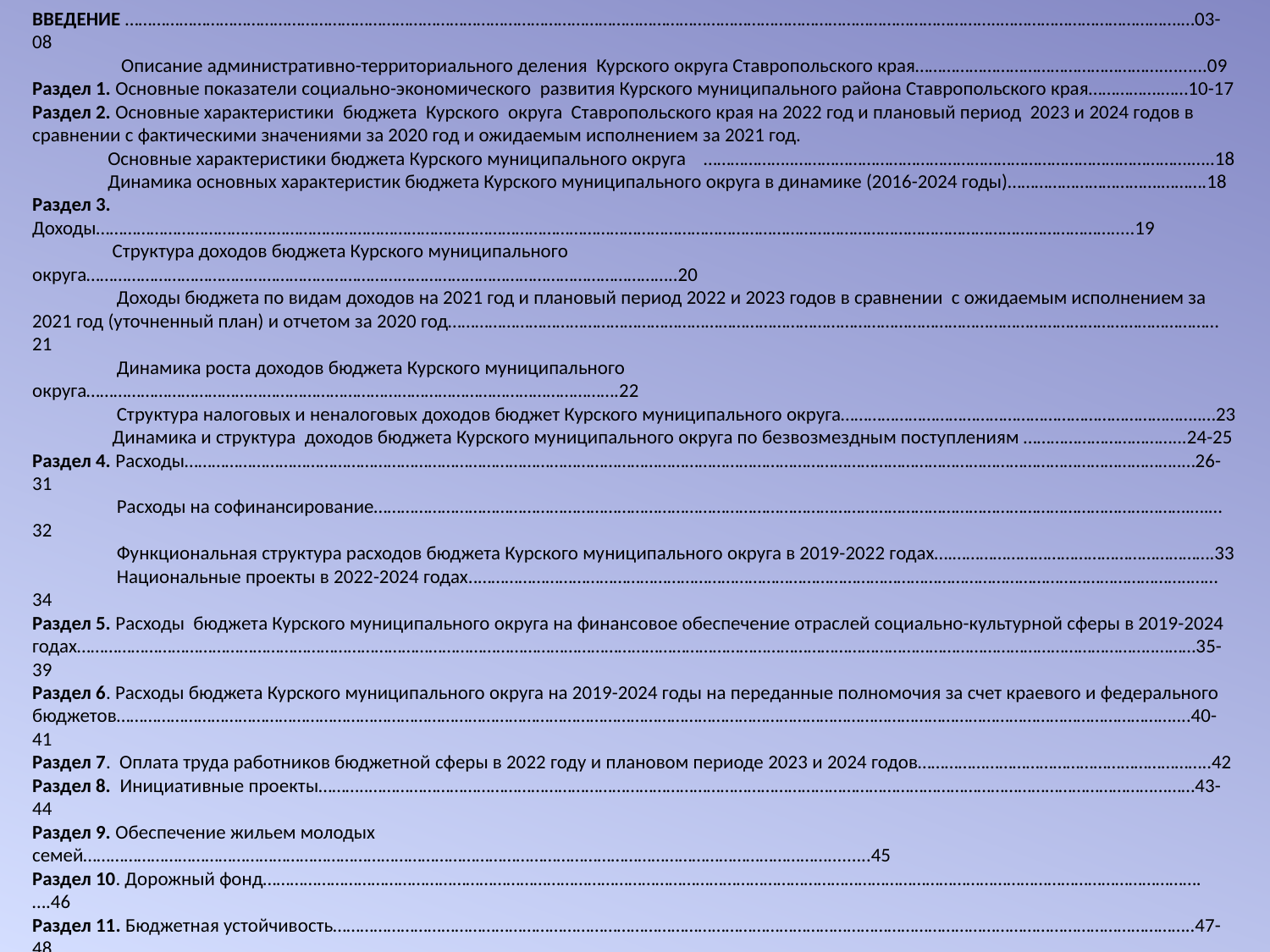

ВВЕДЕНИЕ …………………………………………………………………………………………………………………………………………………………………………..………………………………….…03-08
                    Описание административно-территориального деления  Курского округа Ставропольского края………………………………………………..........09
Раздел 1. Основные показатели социально-экономического  развития Курского муниципального района Ставропольского края…………….……10-17
Раздел 2. Основные характеристики  бюджета  Курского  округа  Ставропольского края на 2022 год и плановый период  2023 и 2024 годов в сравнении с фактическими значениями за 2020 год и ожидаемым исполнением за 2021 год.
                 Основные характеристики бюджета Курского муниципального округа    ………………..…………………………………………………………………………….…..18
                 Динамика основных характеристик бюджета Курского муниципального округа в динамике (2016-2024 годы)…………………………….……….18
Раздел 3. Доходы……………………………………………………………………………………………………………………………………………………………………………………………………….....19
                  Структура доходов бюджета Курского муниципального округа…………………………………………………………………………………………………………………..20
                   Доходы бюджета по видам доходов на 2021 год и плановый период 2022 и 2023 годов в сравнении  с ожидаемым исполнением за 2021 год (уточненный план) и отчетом за 2020 год………………………………………………………………………………………………………………………………………………………21
                   Динамика роста доходов бюджета Курского муниципального округа……………………………………………………………………………………………………….22
                   Структура налоговых и неналоговых доходов бюджет Курского муниципального округа……………………………………………………………………..…23
                  Динамика и структура  доходов бюджета Курского муниципального округа по безвозмездным поступлениям ……………………………...24-25
Раздел 4. Расходы…………………………………………………………………………………………………………………………………………………………………………………………………..…26-31
                   Расходы на софинансирование……………………………………………………………………………………………………………………………………………………………….….…32
                   Функциональная структура расходов бюджета Курского муниципального округа в 2019-2022 годах….………………………………………………….33
                   Национальные проекты в 2022-2024 годах..…………………………………………………………………………………………………………………………………………..……34
Раздел 5. Расходы  бюджета Курского муниципального округа на финансовое обеспечение отраслей социально-культурной сферы в 2019-2024 годах…………………………………………………………………………………………………………………………………………………………………………………………………………………..………35-39
Раздел 6. Расходы бюджета Курского муниципального округа на 2019-2024 годы на переданные полномочия за счет краевого и федерального бюджетов………………………………………………………………………………………………………………………………………………………………………………………………………………....40-41
Раздел 7.  Оплата труда работников бюджетной сферы в 2022 году и плановом периоде 2023 и 2024 годов………………………………………………………..42
Раздел 8.  Инициативные проекты………..…………………………………………………………………………………………………………………………………………………………...……43-44
Раздел 9. Обеспечение жильем молодых семей………………………………………………………………………………………………………………………………………………….........45
Раздел 10. Дорожный фонд……………………………………………………………………………………………………………………………………………………………………………………….….46
Раздел 11. Бюджетная устойчивость………………………………………………………………………………………………………………………………………………………………………..47-48
Раздел 12.  Муниципальные программы…………………………………………………………………………………………………………………………………………………………..…….49-50
                   Сведения о расходной части бюджета Курского муниципального округа на 2021 год и плановый период 2022 и 2023 годов в сравнении с ожидаемым исполнением за 2020 год (оценка) и отчетом за 2019 год (отчетный финансовый год) в разрезе муниципальных программ………………………………………………………………………………………………………………………………………………………………………………………………………………………..51
Раздел 13.  Дополнительные сведения
                      Сведения о рейтинге Курского муниципального округа Ставропольского края по качеству управления бюджетным процессом…..52
                      Подушевые показатели доходов и расходов бюджета и показатели характеризующих результаты использования бюджетных ассигнований в  Курском муниципальном округе……………………………………………………………………………………………………………………………………………………..…53
                      Глоссарий
                      Понятия и термины………………………………………………………………………………………………………………………………………………………………………………..54-56
                      Бюджет в картинках……………………………………………………………………………………………………………………………………………………………………..………..57-65
КОНТАКТНАЯ ИНФОРМАЦИЯ ДЛЯ ГРАЖДАН